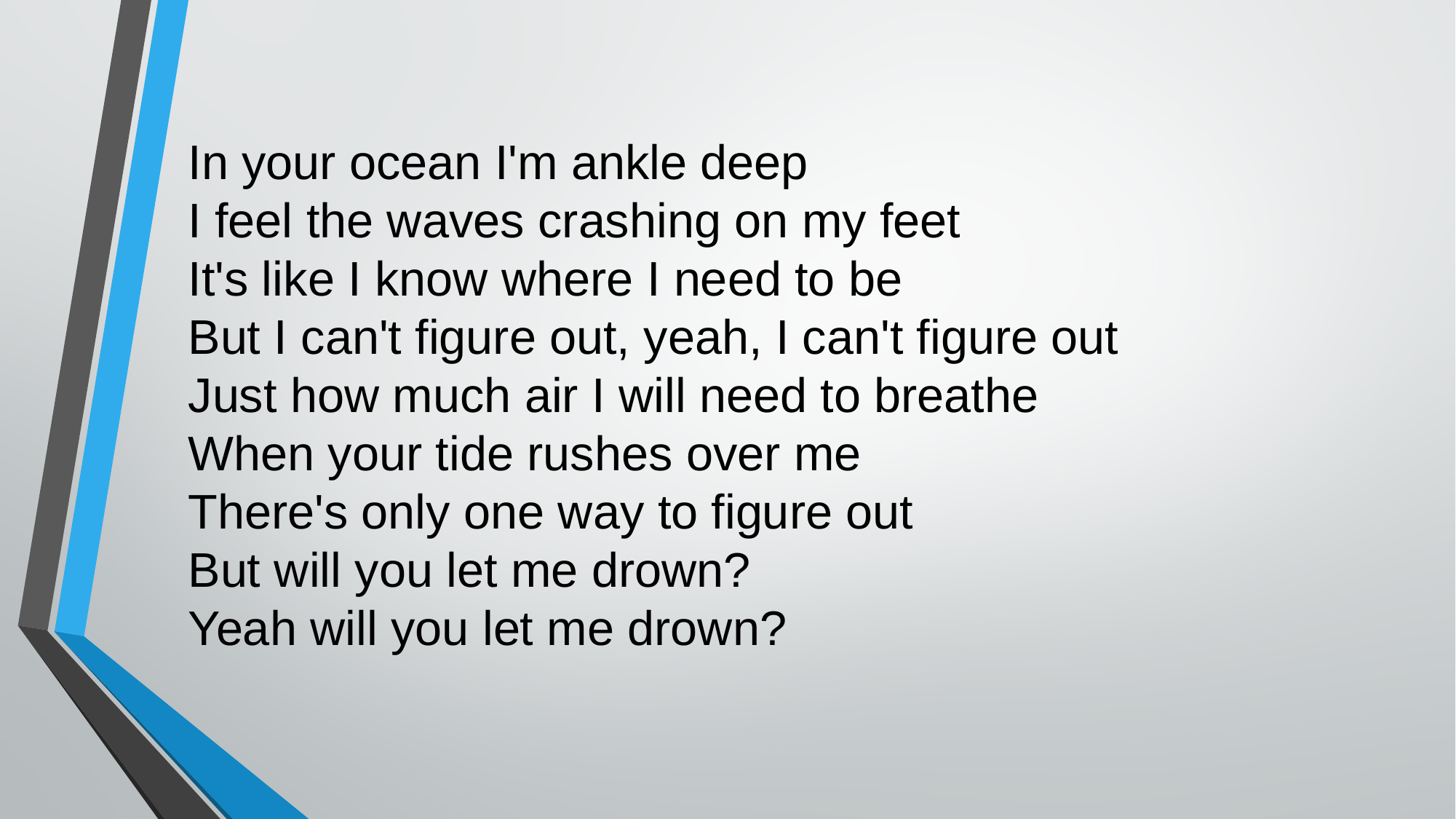

In your ocean I'm ankle deep
I feel the waves crashing on my feet
It's like I know where I need to be
But I can't figure out, yeah, I can't figure out
Just how much air I will need to breathe
When your tide rushes over me
There's only one way to figure out
But will you let me drown?
Yeah will you let me drown?